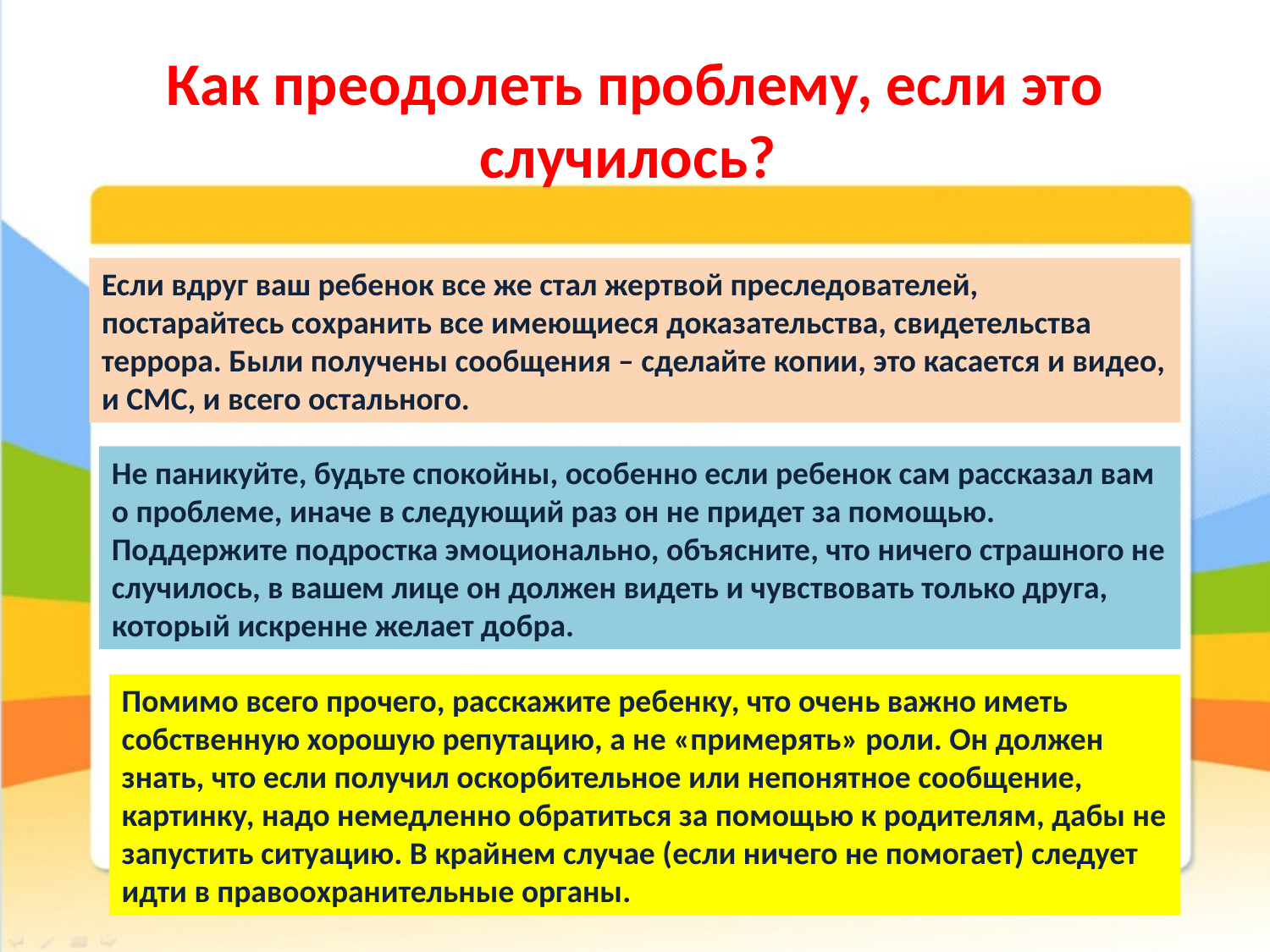

# Как преодолеть проблему, если это случилось?
Если вдруг ваш ребенок все же стал жертвой преследователей, постарайтесь сохранить все имеющиеся доказательства, свидетельства террора. Были получены сообщения – сделайте копии, это касается и видео, и СМС, и всего остального.
Не паникуйте, будьте спокойны, особенно если ребенок сам рассказал вам о проблеме, иначе в следующий раз он не придет за помощью. Поддержите подростка эмоционально, объясните, что ничего страшного не случилось, в вашем лице он должен видеть и чувствовать только друга, который искренне желает добра.
Помимо всего прочего, расскажите ребенку, что очень важно иметь собственную хорошую репутацию, а не «примерять» роли. Он должен знать, что если получил оскорбительное или непонятное сообщение, картинку, надо немедленно обратиться за помощью к родителям, дабы не запустить ситуацию. В крайнем случае (если ничего не помогает) следует идти в правоохранительные органы.